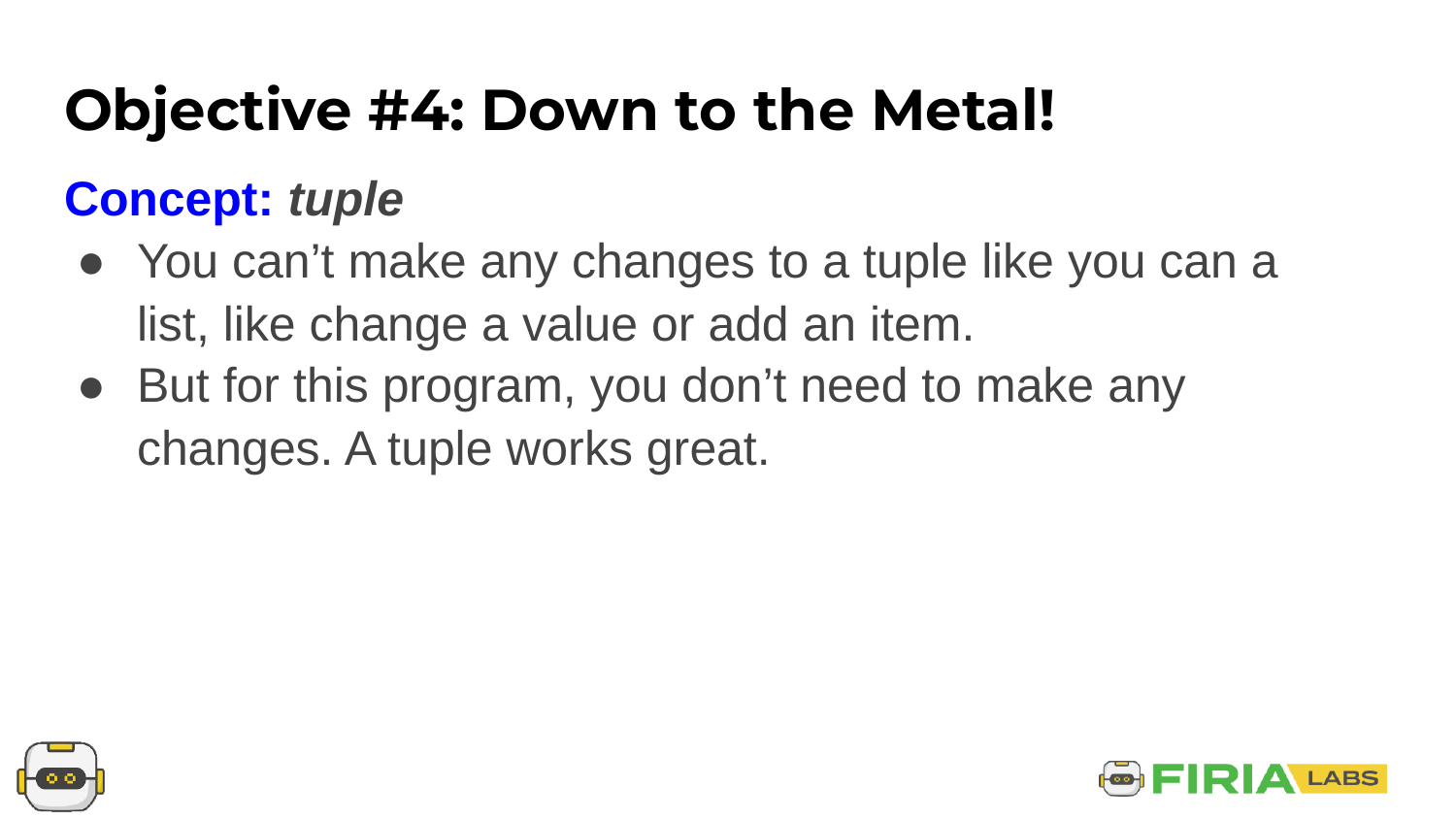

# Objective #4: Down to the Metal!
Concept: tuple
You can’t make any changes to a tuple like you can a list, like change a value or add an item.
But for this program, you don’t need to make any changes. A tuple works great.